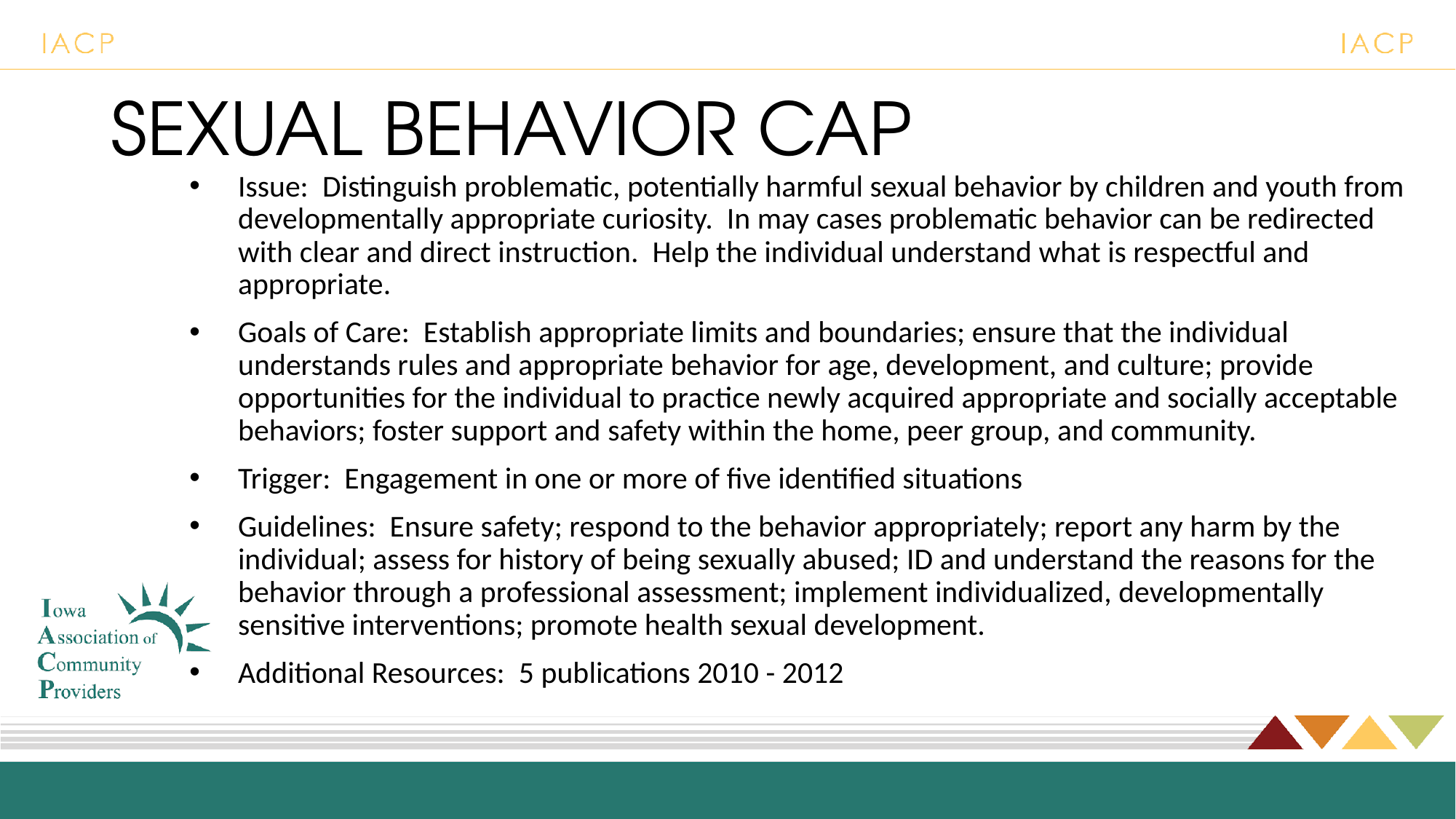

# SEXUAL BEHAVIOR CAP
Issue:  Distinguish problematic, potentially harmful sexual behavior by children and youth from developmentally appropriate curiosity.  In may cases problematic behavior can be redirected with clear and direct instruction.  Help the individual understand what is respectful and appropriate.
Goals of Care:  Establish appropriate limits and boundaries; ensure that the individual understands rules and appropriate behavior for age, development, and culture; provide opportunities for the individual to practice newly acquired appropriate and socially acceptable behaviors; foster support and safety within the home, peer group, and community.
Trigger:  Engagement in one or more of five identified situations
Guidelines:  Ensure safety; respond to the behavior appropriately; report any harm by the individual; assess for history of being sexually abused; ID and understand the reasons for the behavior through a professional assessment; implement individualized, developmentally sensitive interventions; promote health sexual development.
Additional Resources:  5 publications 2010 - 2012